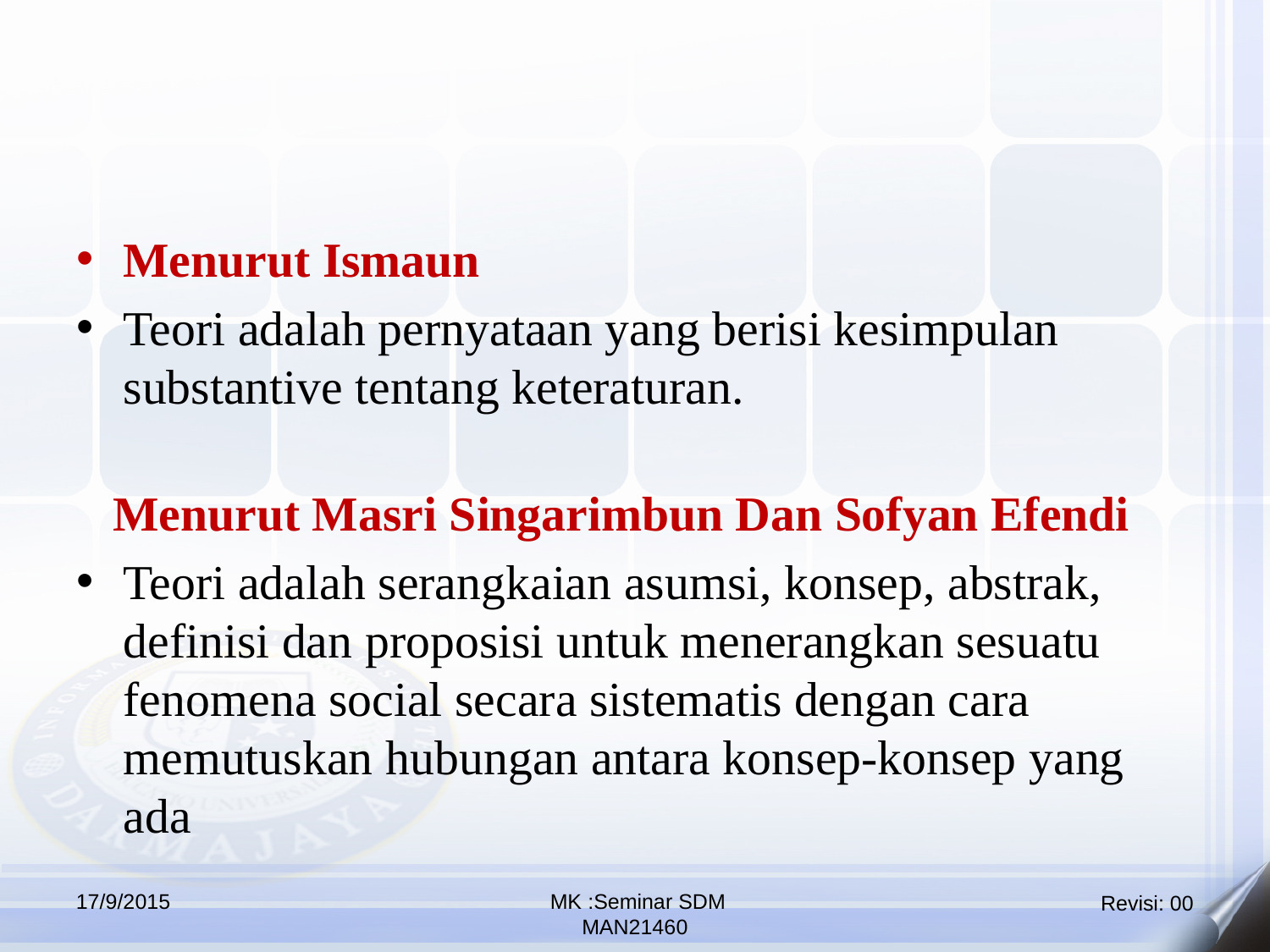

Menurut Ismaun
Teori adalah pernyataan yang berisi kesimpulan substantive tentang keteraturan.
   Menurut Masri Singarimbun Dan Sofyan Efendi
Teori adalah serangkaian asumsi, konsep, abstrak, definisi dan proposisi untuk menerangkan sesuatu fenomena social secara sistematis dengan cara memutuskan hubungan antara konsep-konsep yang ada

17/9/2015
 MK :Seminar SDM
MAN21460